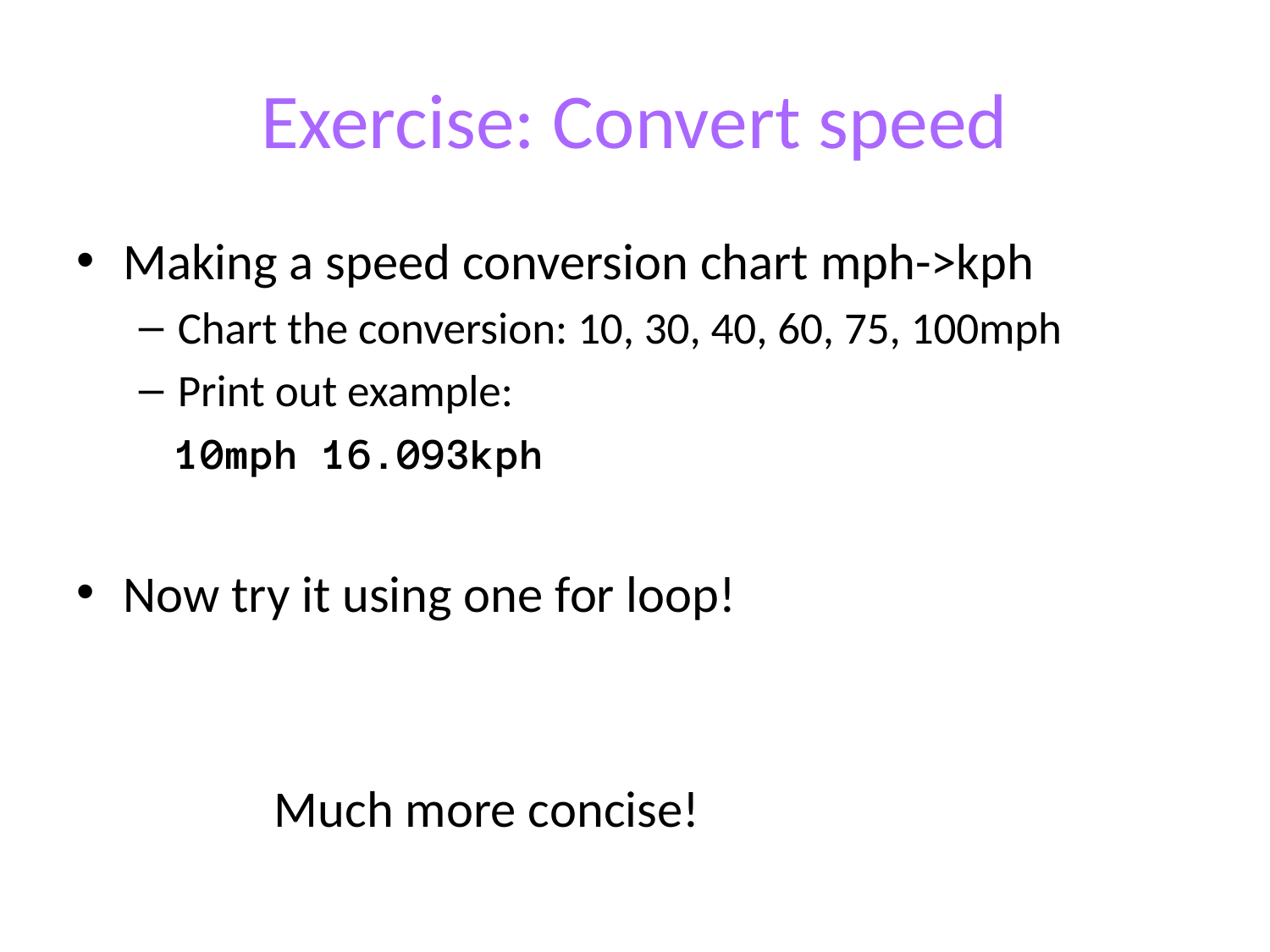

# Exercise: Convert speed
Making a speed conversion chart mph->kph
Chart the conversion: 10, 30, 40, 60, 75, 100mph
Print out example:
				10mph 16.093kph

Now try it using one for loop!

                 Much more concise!